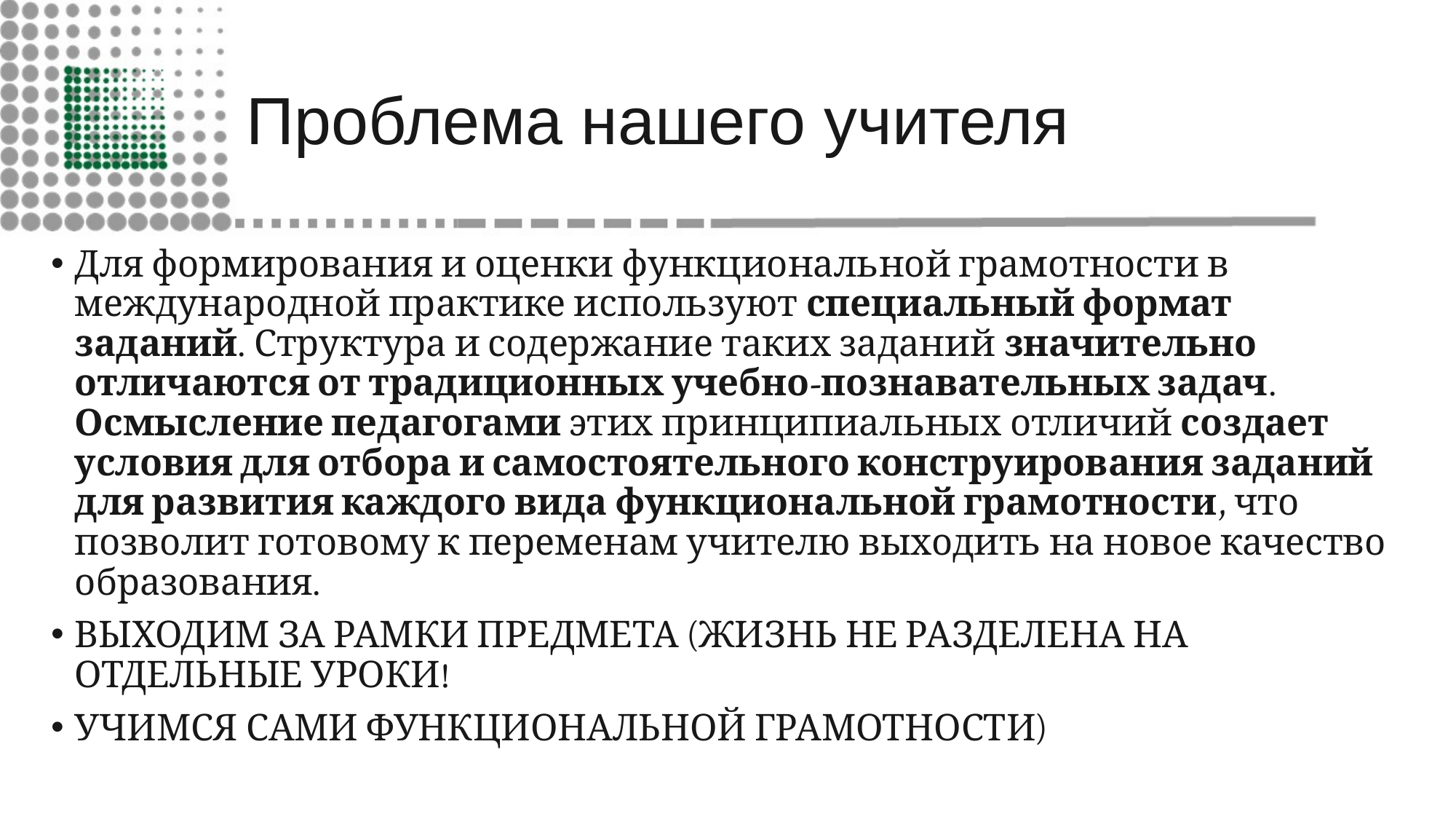

# Проблема нашего учителя
Для формирования и оценки функциональной грамотности в международной практике используют специальный формат заданий. Структура и содержание таких заданий значительно отличаются от традиционных учебно-познавательных задач. Осмысление педагогами этих принципиальных отличий создает условия для отбора и самостоятельного конструирования заданий для развития каждого вида функциональной грамотности, что позволит готовому к переменам учителю выходить на новое качество образования.
ВЫХОДИМ ЗА РАМКИ ПРЕДМЕТА (ЖИЗНЬ НЕ РАЗДЕЛЕНА НА ОТДЕЛЬНЫЕ УРОКИ!
УЧИМСЯ САМИ ФУНКЦИОНАЛЬНОЙ ГРАМОТНОСТИ)